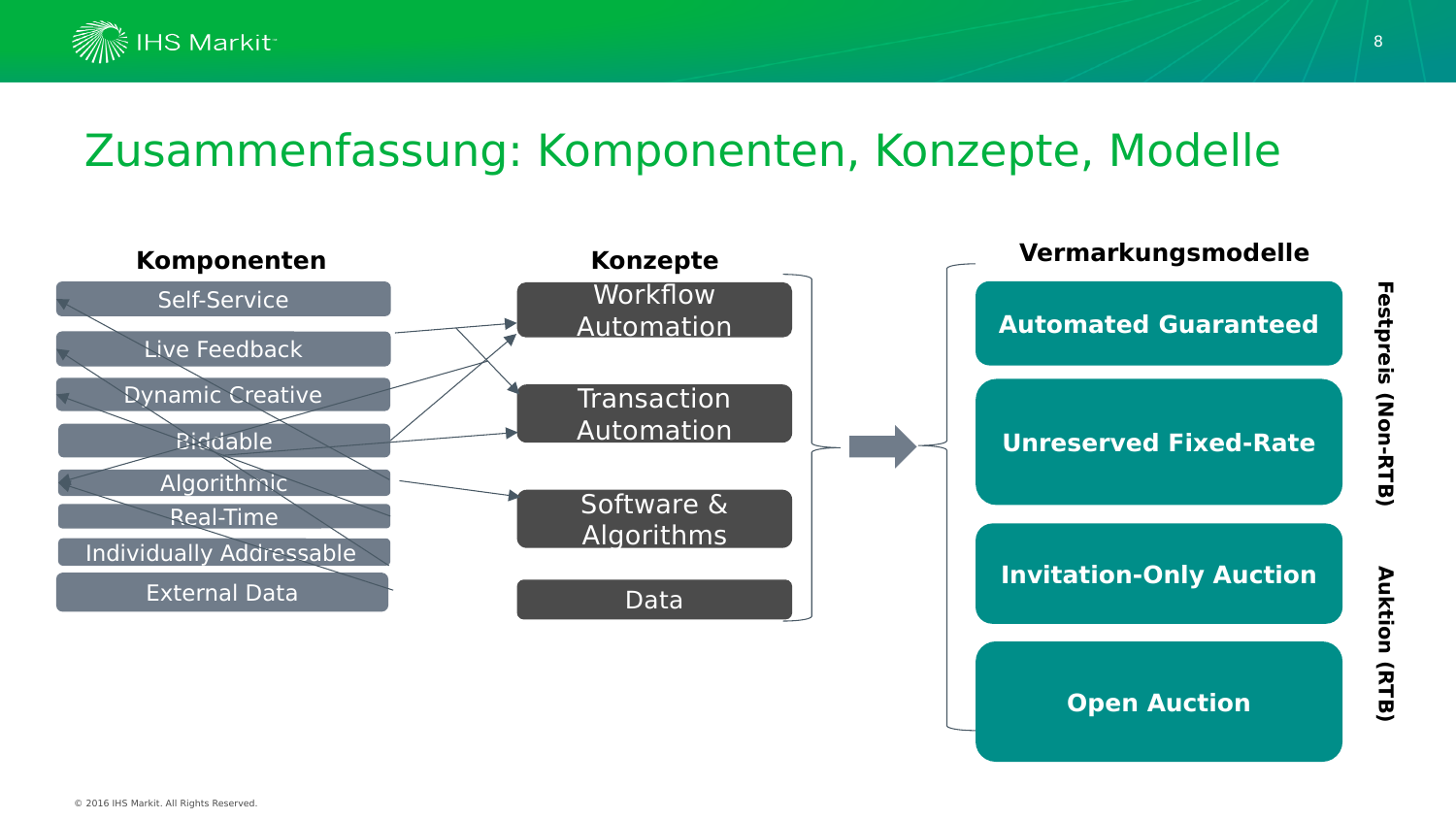

8
# Zusammenfassung: Komponenten, Konzepte, Modelle
Vermarkungsmodelle
Komponenten
Konzepte

Automated Guaranteed
Self-Service
Workflow Automation
Live Feedback
Festpreis (Non-RTB)
Dynamic Creative
Unreserved Fixed-Rate
Transaction Automation
Biddable

Algorithmic
Software & Algorithms
Real-Time
Invitation-Only Auction
Individually Addressable
External Data
Data
Auktion (RTB)
Open Auction